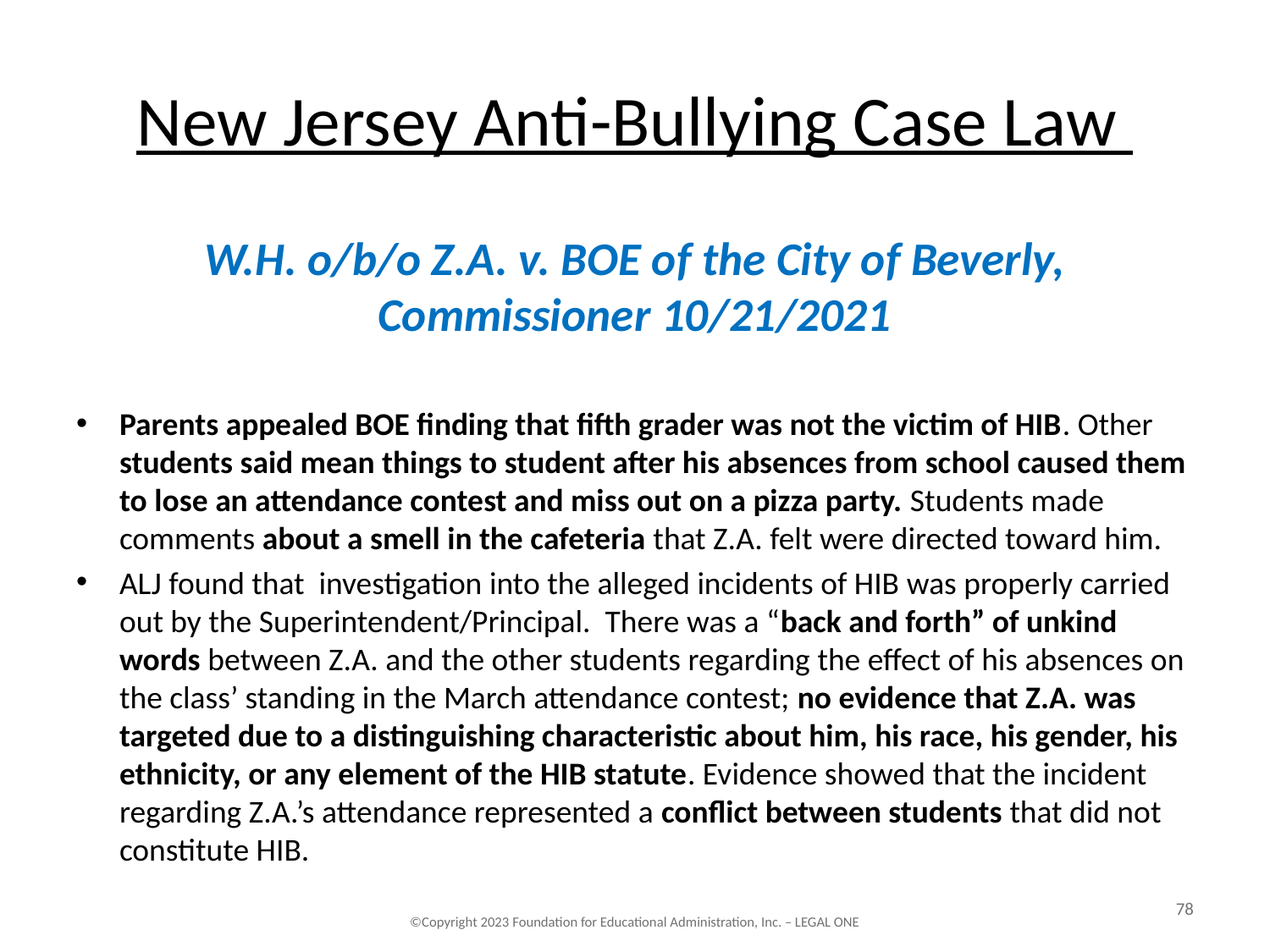

# New Jersey Anti-Bullying Case Law
W.H. o/b/o Z.A. v. BOE of the City of Beverly, Commissioner 10/21/2021

Parents appealed BOE finding that fifth grader was not the victim of HIB. Other students said mean things to student after his absences from school caused them to lose an attendance contest and miss out on a pizza party. Students made comments about a smell in the cafeteria that Z.A. felt were directed toward him.
ALJ found that  investigation into the alleged incidents of HIB was properly carried out by the Superintendent/Principal.  There was a “back and forth” of unkind words between Z.A. and the other students regarding the effect of his absences on the class’ standing in the March attendance contest; no evidence that Z.A. was targeted due to a distinguishing characteristic about him, his race, his gender, his ethnicity, or any element of the HIB statute. Evidence showed that the incident regarding Z.A.’s attendance represented a conflict between students that did not constitute HIB.
78